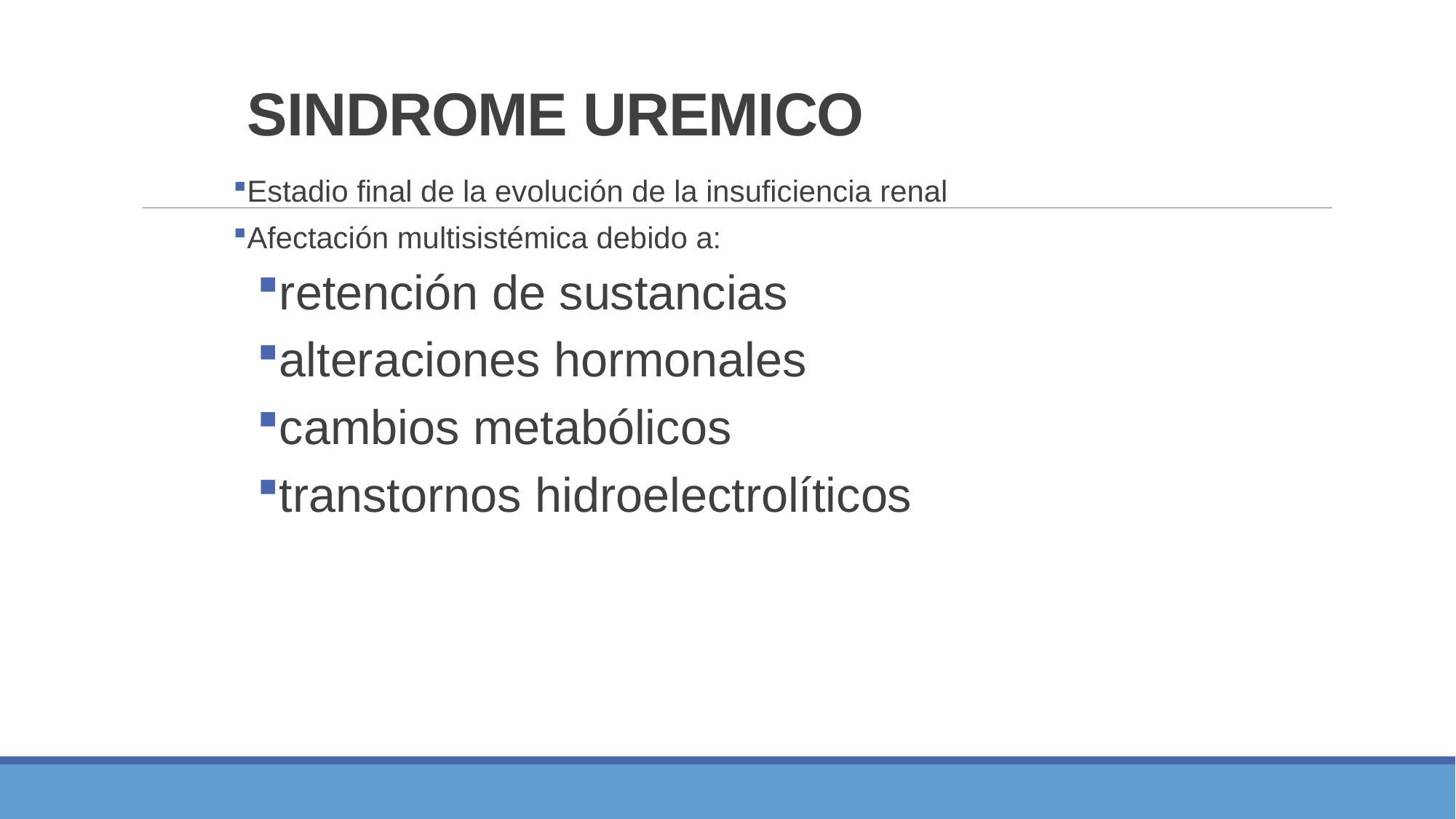

# SINDROME UREMICO
Estadio final de la evolución de la insuficiencia renal
Afectación multisistémica debido a:
retención de sustancias
alteraciones hormonales
cambios metabólicos
transtornos hidroelectrolíticos